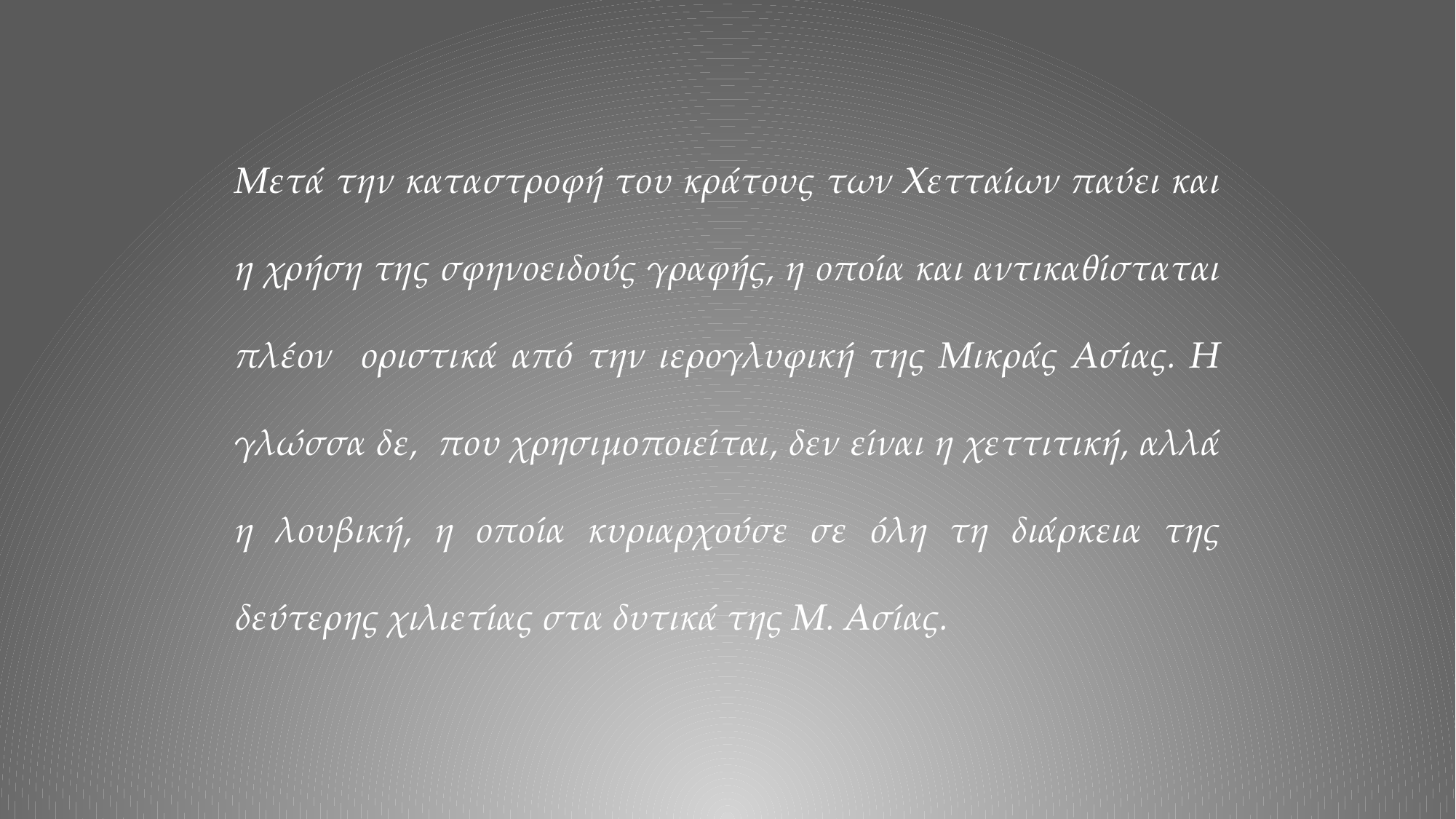

Μετά την καταστροφή του κράτους των Χετταίων παύει και η χρήση της σφηνοειδούς γραφής, η οποία και αντικαθίσταται πλέον  οριστικά από την ιερογλυφική της Μικράς Ασίας. Η γλώσσα δε,  που χρησιμοποιείται, δεν είναι η χεττιτική, αλλά η λουβική, η οποία κυριαρχούσε σε όλη τη διάρκεια της δεύτερης χιλιετίας στα δυτικά της Μ. Ασίας.